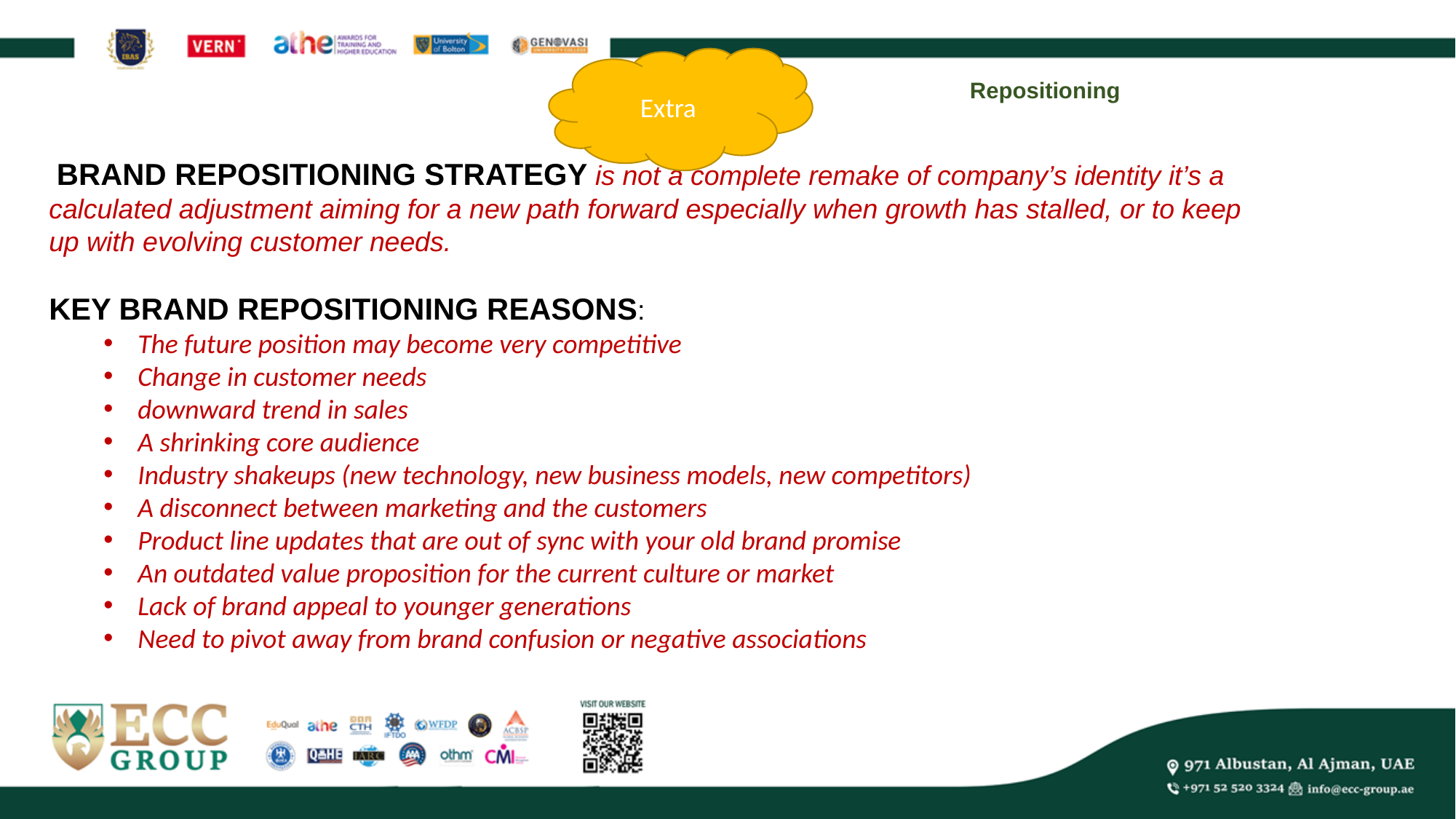

Extra
Repositioning
 brand repositioning strategy is not a complete remake of company’s identity it’s a calculated adjustment aiming for a new path forward especially when growth has stalled, or to keep up with evolving customer needs.

Key brand repositioning Reasons:
The future position may become very competitive
Change in customer needs
downward trend in sales
A shrinking core audience
Industry shakeups (new technology, new business models, new competitors)
A disconnect between marketing and the customers
Product line updates that are out of sync with your old brand promise
An outdated value proposition for the current culture or market
Lack of brand appeal to younger generations
Need to pivot away from brand confusion or negative associations